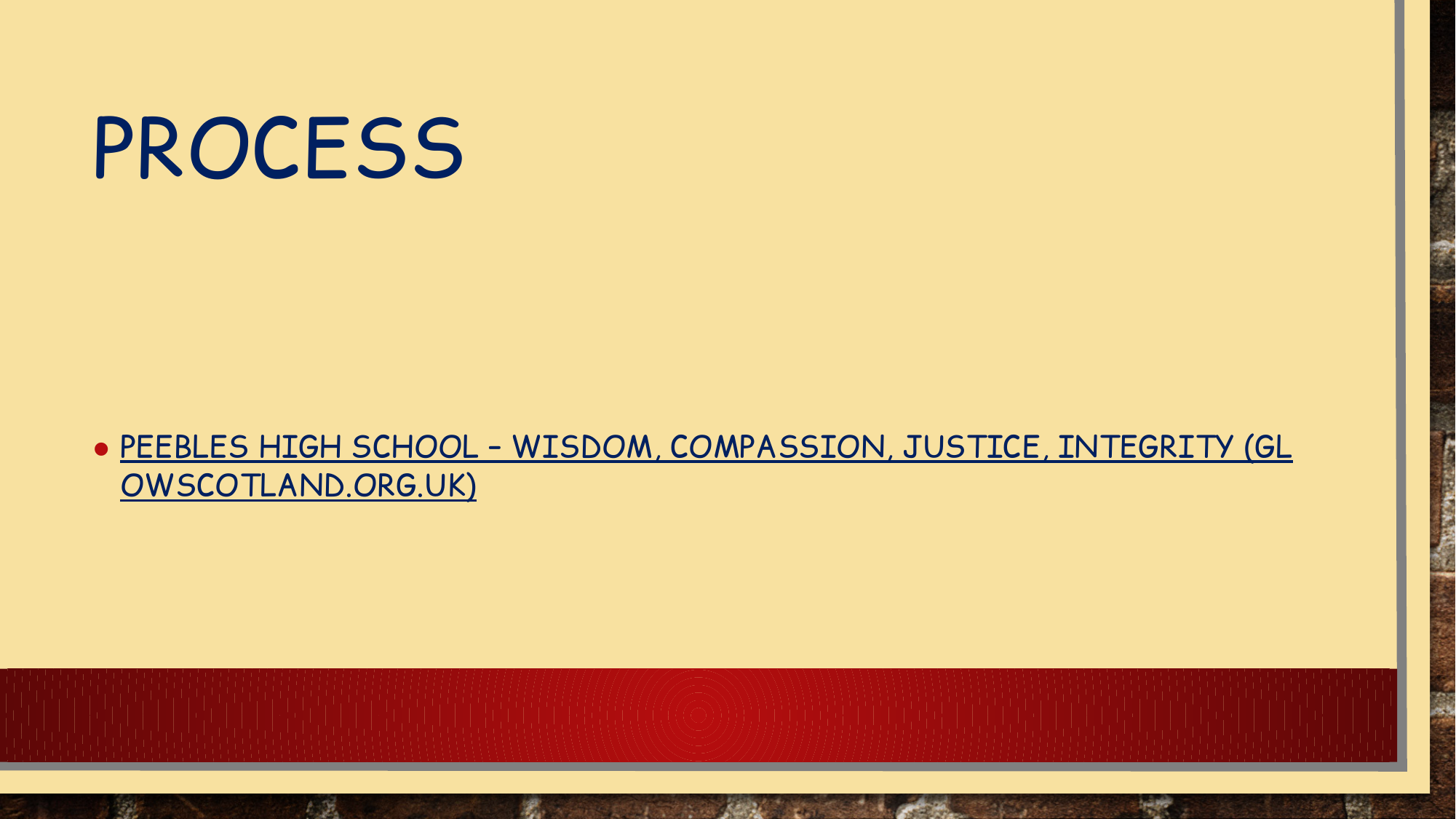

# process
Peebles High School – Wisdom, Compassion, Justice, Integrity (glowscotland.org.uk)